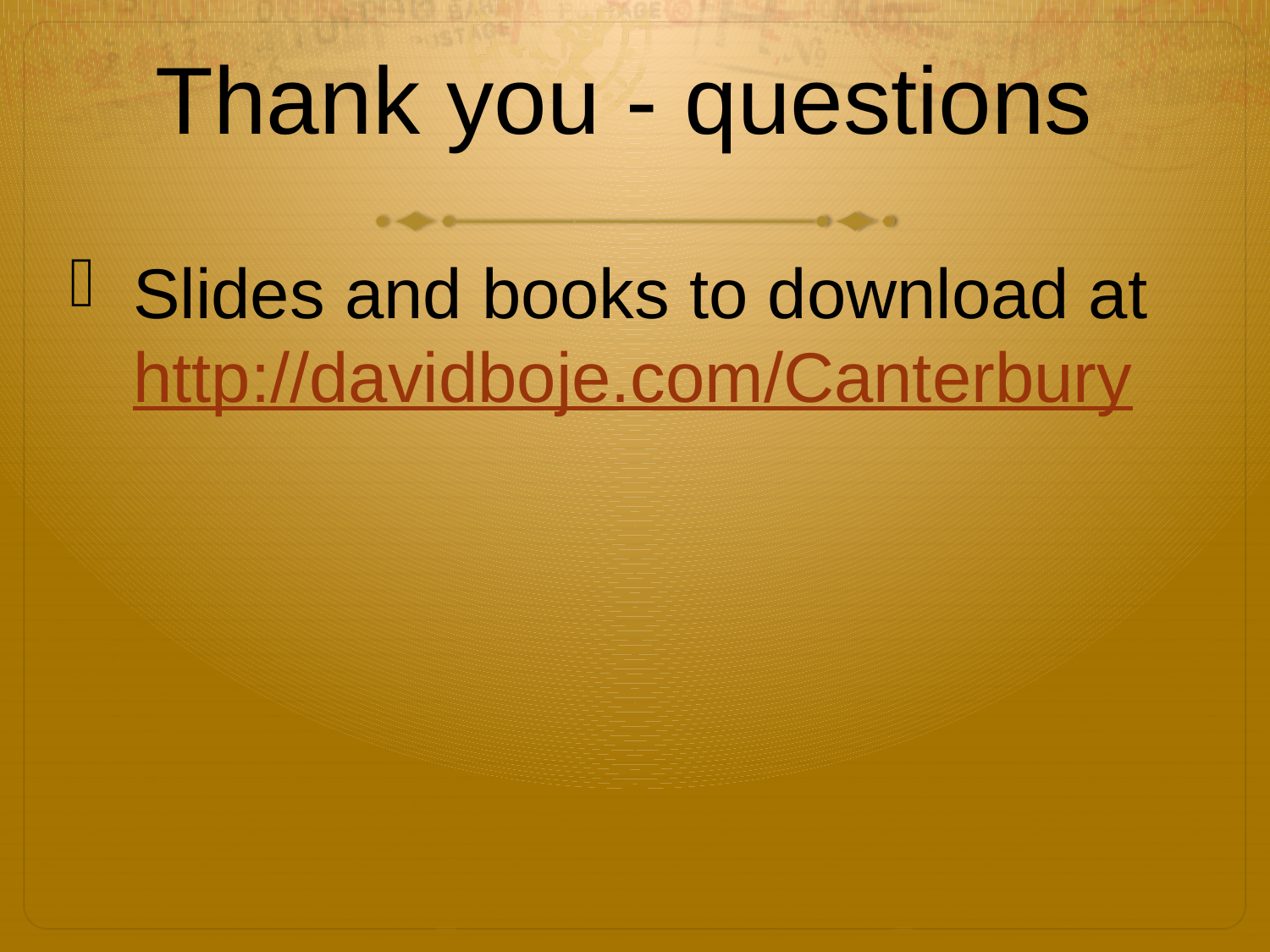

# Thank you - questions
Slides and books to download at http://davidboje.com/Canterbury